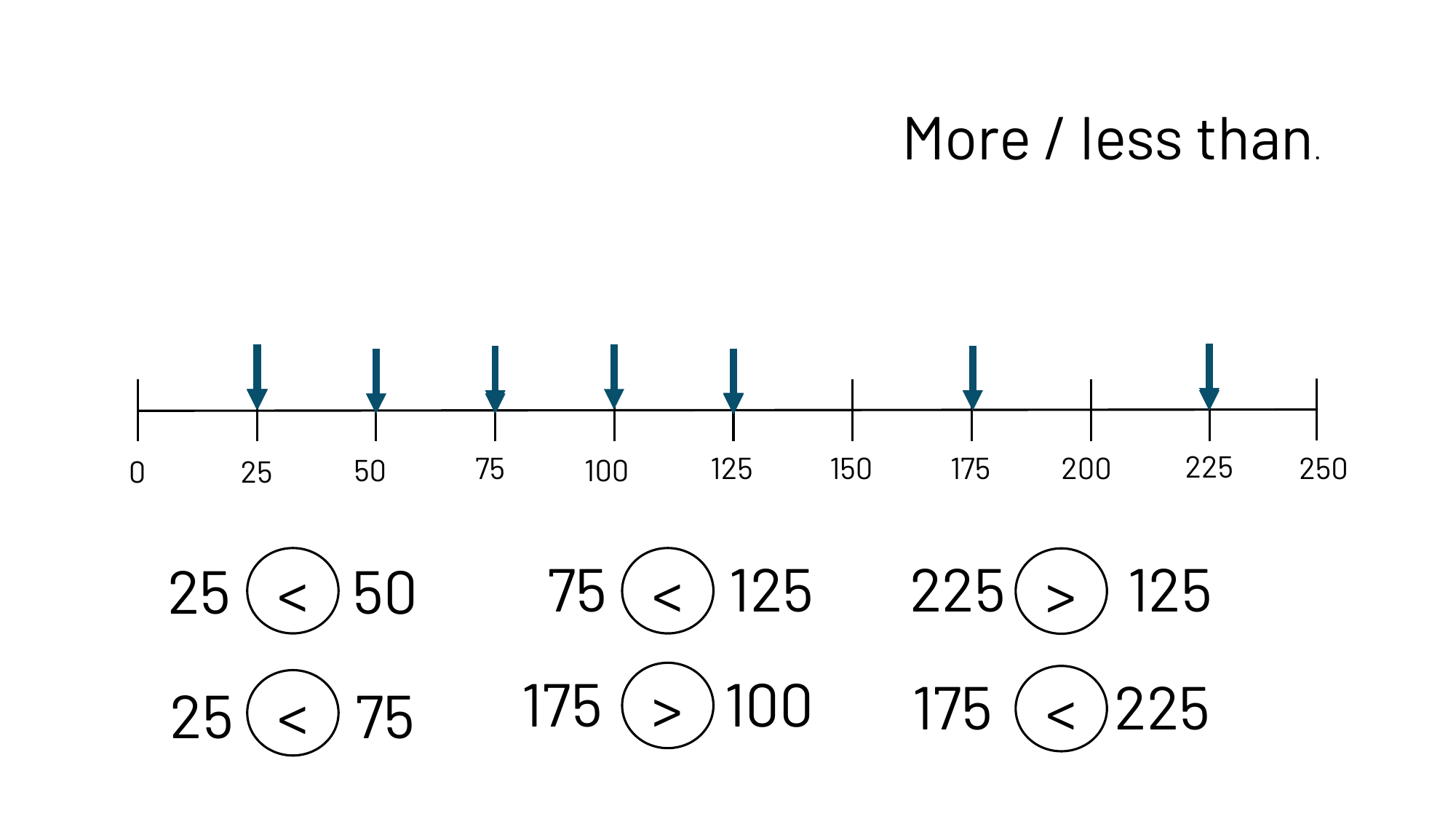

More / less than.
225
75
125
150
175
200
250
50
100
0
25
75          125
225          125
25          50
<
<
>
175          100
>
175          225
<
<
25          75